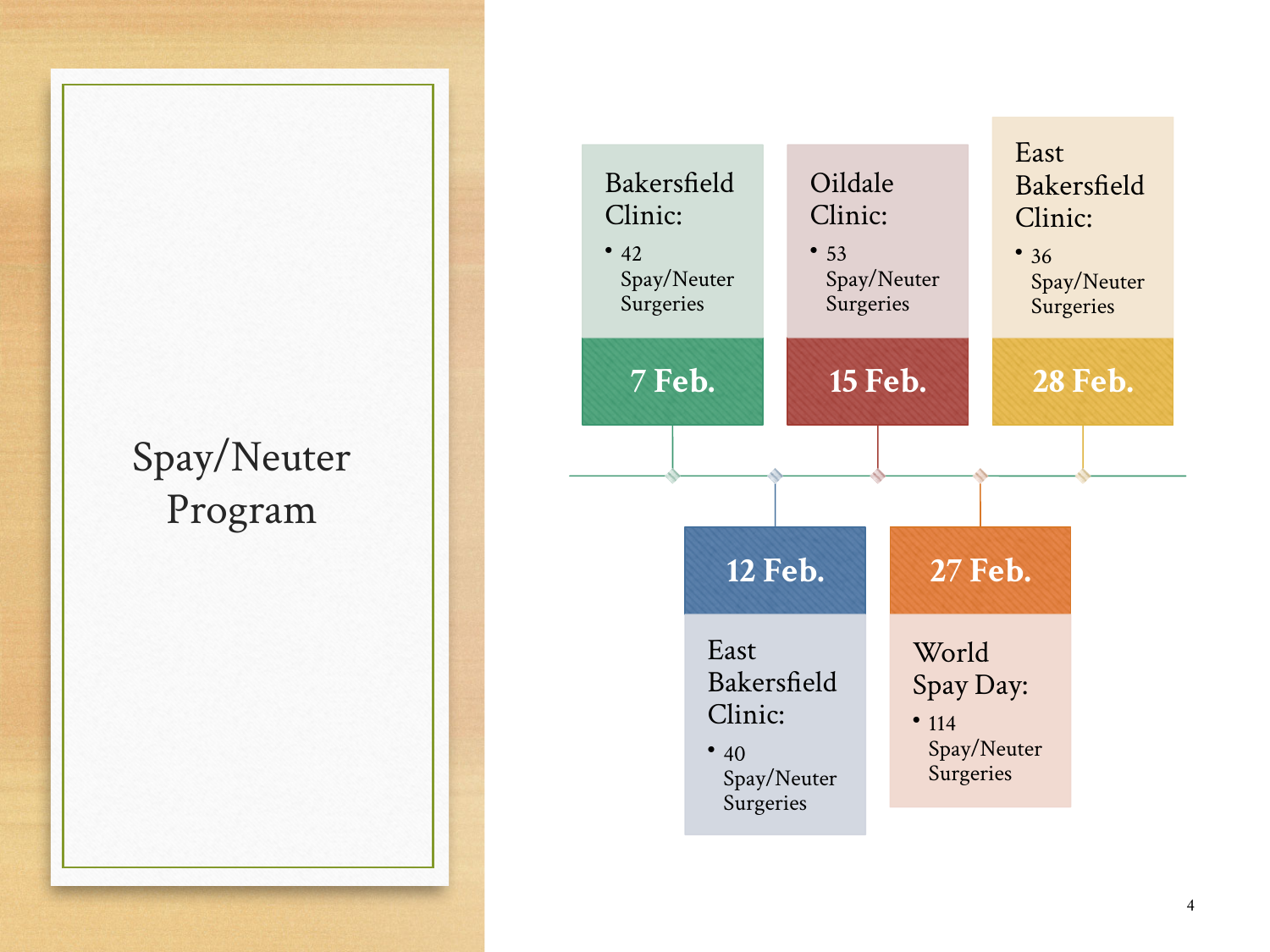

7 Feb.
Bakersfield Clinic:
42 Spay/Neuter Surgeries
12 Feb.
East Bakersfield Clinic:
40 Spay/Neuter Surgeries
15 Feb.
Oildale Clinic:
53 Spay/Neuter Surgeries
27 Feb.
World Spay Day:
114 Spay/Neuter Surgeries
28 Feb.
East Bakersfield Clinic:
36 Spay/Neuter Surgeries
# Spay/Neuter Program
4